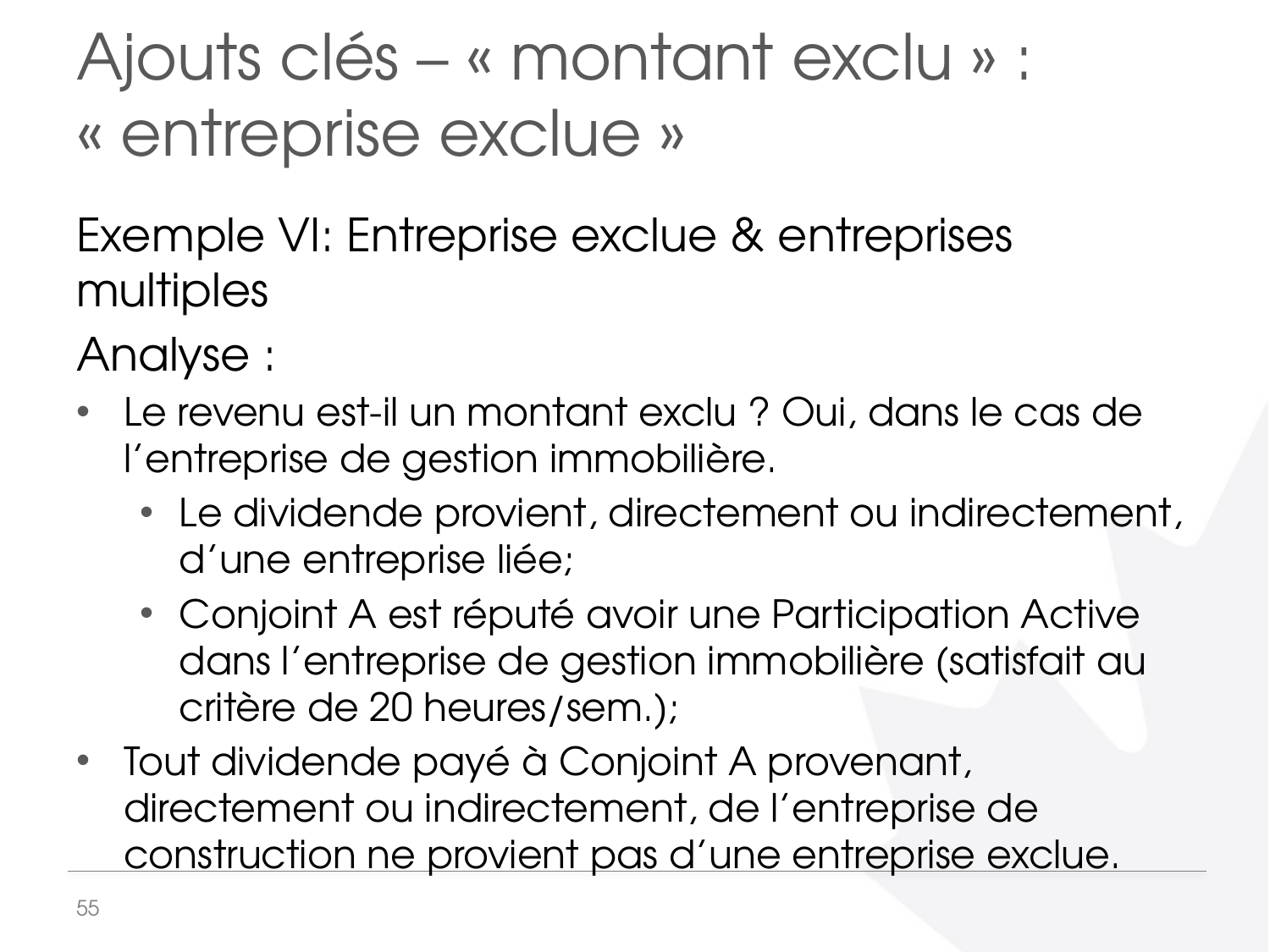

# Ajouts clés – « montant exclu » : « entreprise exclue »
Exemple VI: Entreprise exclue & entreprises multiples
Analyse :
Le revenu est-il un montant exclu ? Oui, dans le cas de l’entreprise de gestion immobilière.
Le dividende provient, directement ou indirectement, d’une entreprise liée;
Conjoint A est réputé avoir une Participation Active dans l’entreprise de gestion immobilière (satisfait au critère de 20 heures/sem.);
Tout dividende payé à Conjoint A provenant, directement ou indirectement, de l’entreprise de construction ne provient pas d’une entreprise exclue.
55